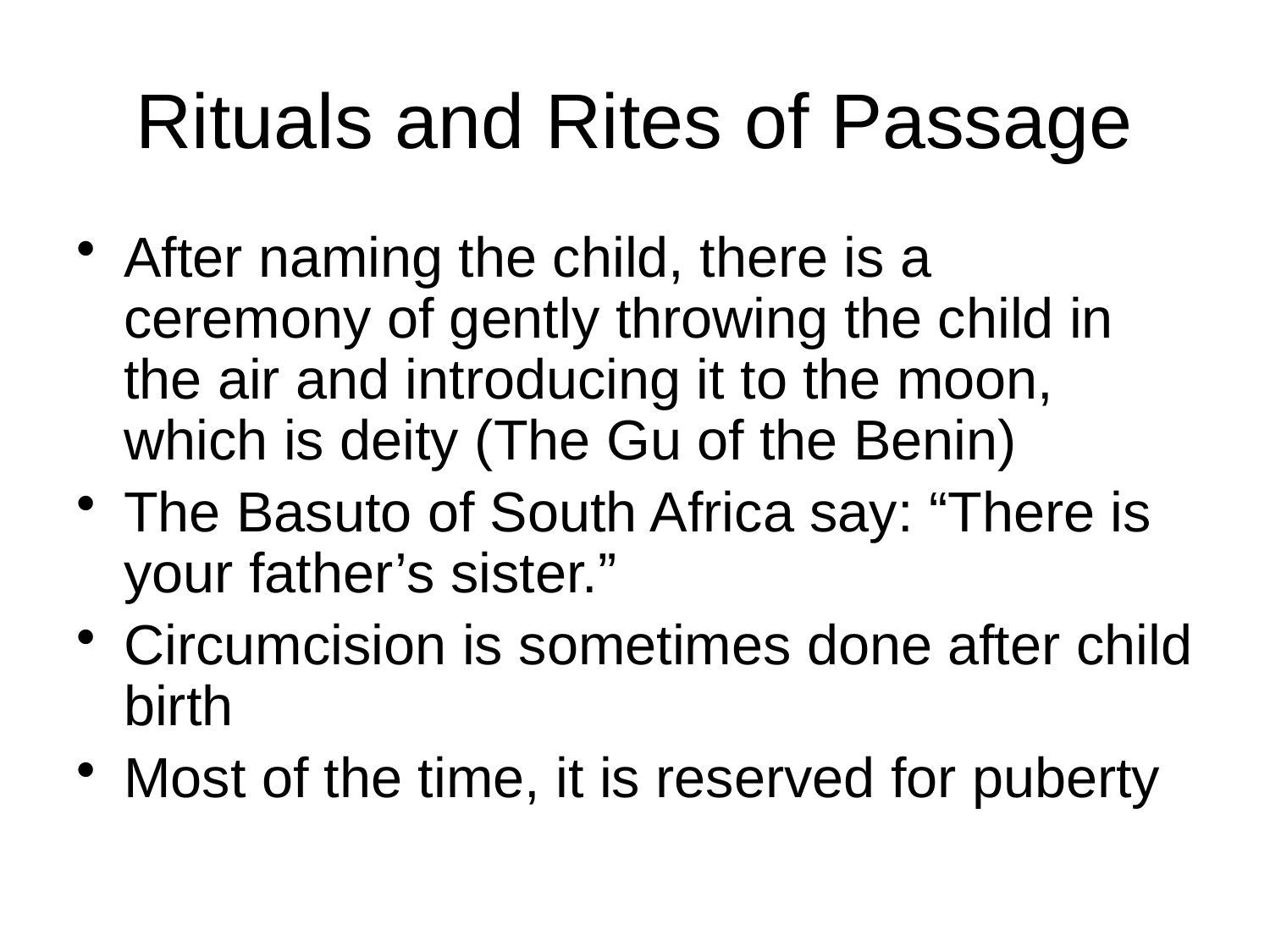

# Rituals and Rites of Passage
After naming the child, there is a ceremony of gently throwing the child in the air and introducing it to the moon, which is deity (The Gu of the Benin)
The Basuto of South Africa say: “There is your father’s sister.”
Circumcision is sometimes done after child birth
Most of the time, it is reserved for puberty